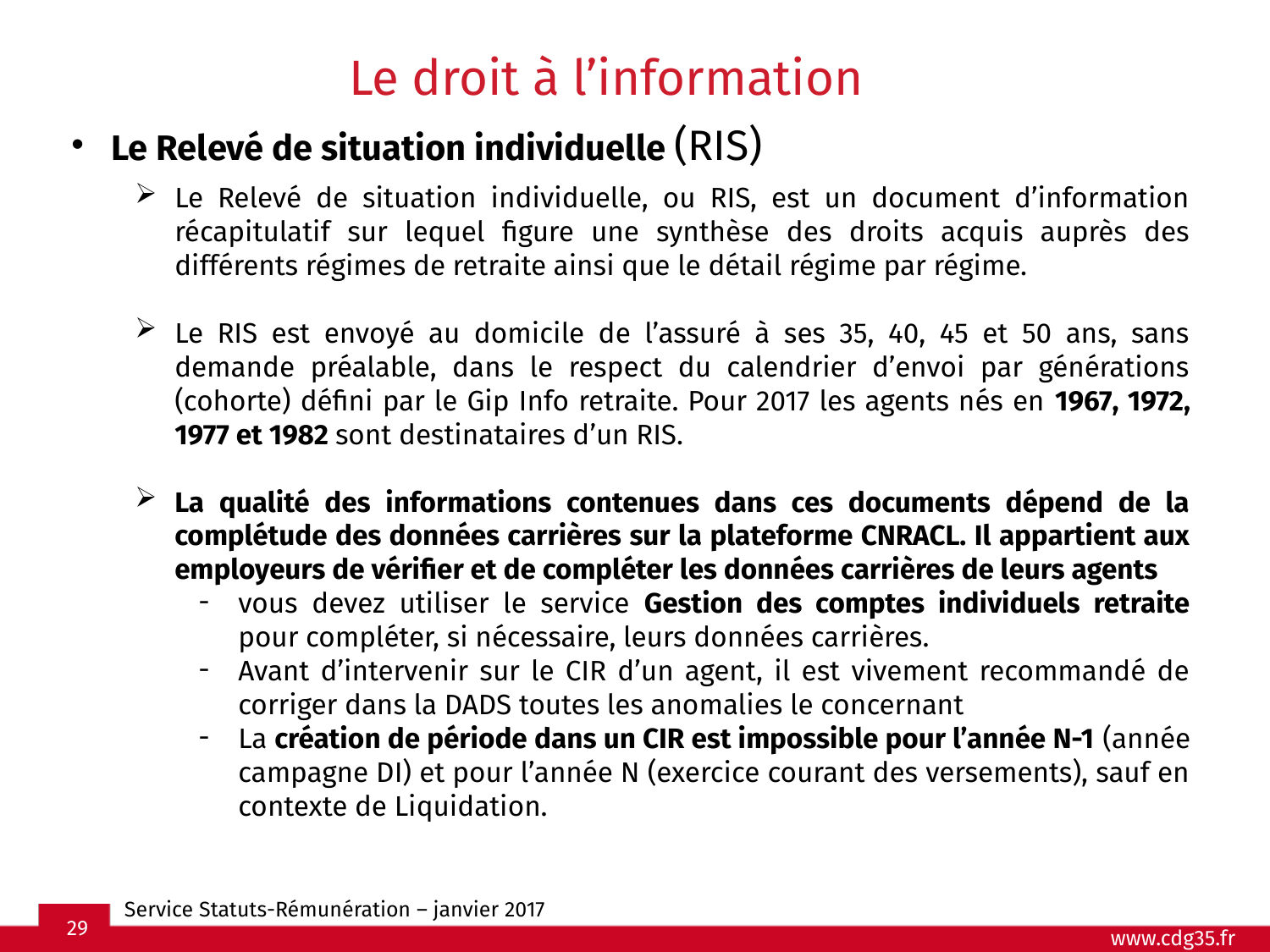

Le droit à l’information
Le Relevé de situation individuelle (RIS)
Le Relevé de situation individuelle, ou RIS, est un document d’information récapitulatif sur lequel figure une synthèse des droits acquis auprès des différents régimes de retraite ainsi que le détail régime par régime.

Le RIS est envoyé au domicile de l’assuré à ses 35, 40, 45 et 50 ans, sans demande préalable, dans le respect du calendrier d’envoi par générations (cohorte) défini par le Gip Info retraite. Pour 2017 les agents nés en 1967, 1972, 1977 et 1982 sont destinataires d’un RIS.

La qualité des informations contenues dans ces documents dépend de la complétude des données carrières sur la plateforme CNRACL. Il appartient aux employeurs de vérifier et de compléter les données carrières de leurs agents
vous devez utiliser le service Gestion des comptes individuels retraite pour compléter, si nécessaire, leurs données carrières.
Avant d’intervenir sur le CIR d’un agent, il est vivement recommandé de corriger dans la DADS toutes les anomalies le concernant
La création de période dans un CIR est impossible pour l’année N-1 (année campagne DI) et pour l’année N (exercice courant des versements), sauf en contexte de Liquidation.